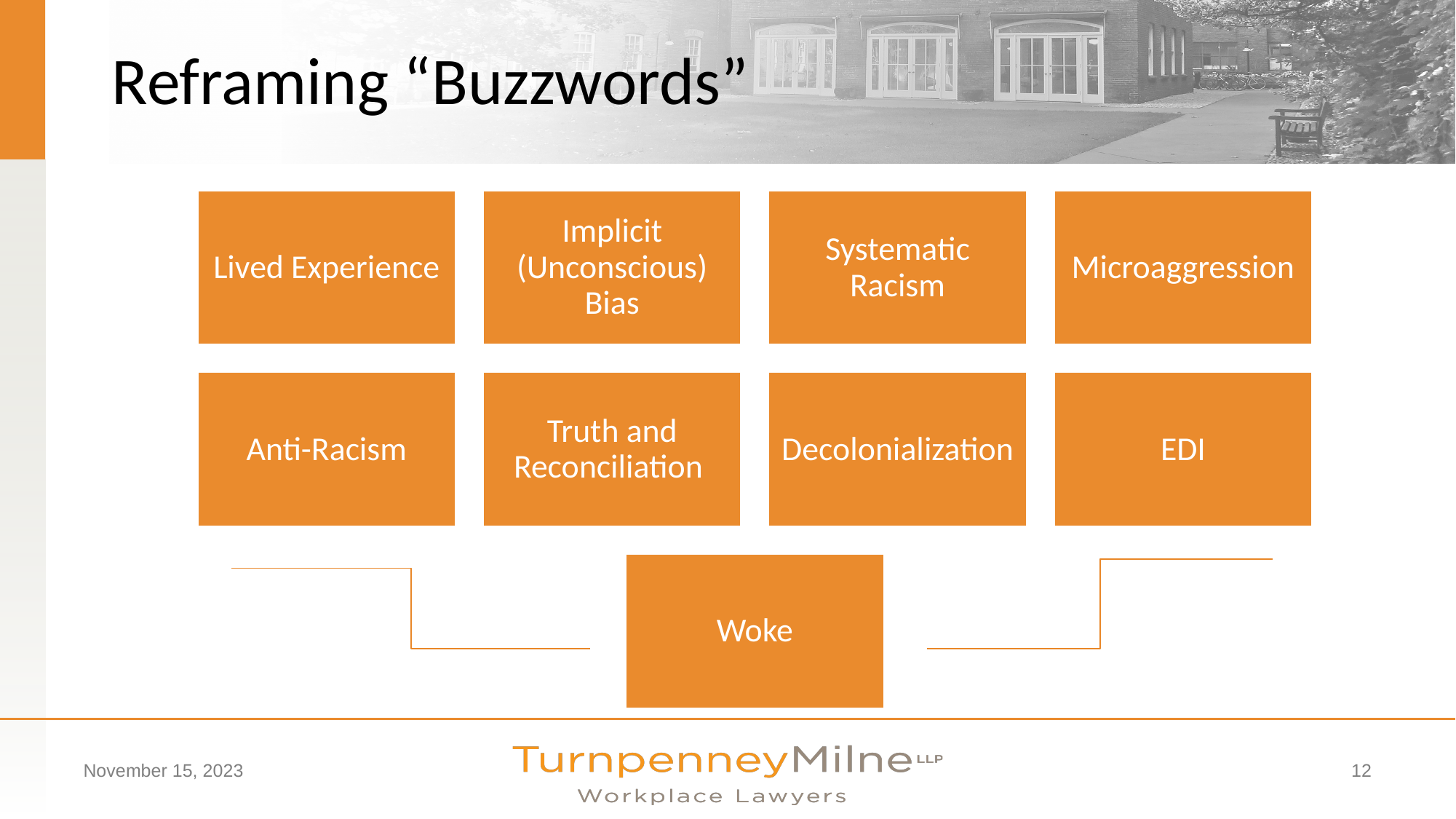

#
Reframing “Buzzwords”
Lived Experience
Implicit (Unconscious) Bias
Systematic Racism
Microaggression
Anti-Racism
Truth and Reconciliation
Decolonialization
EDI
Woke